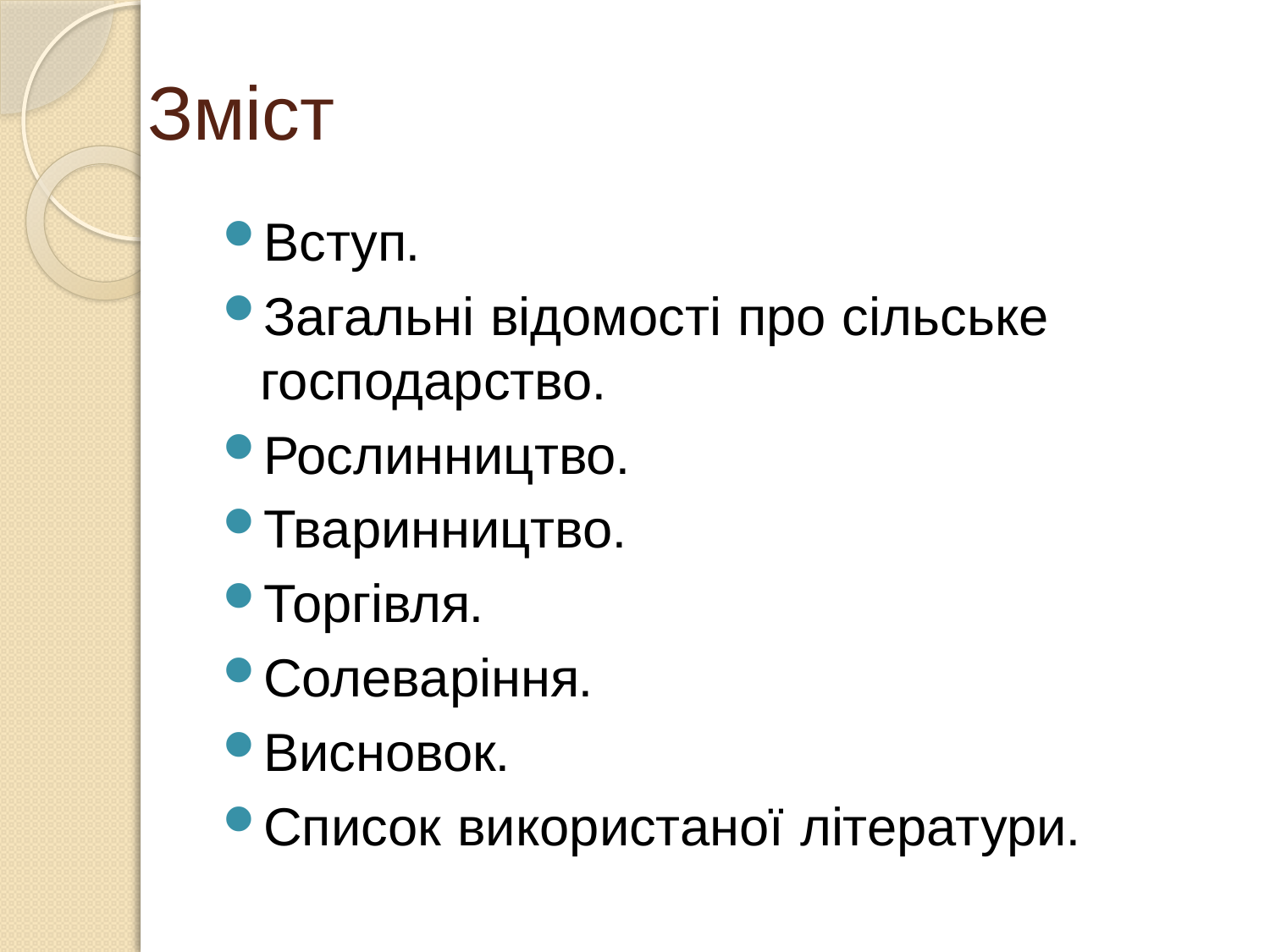

# Зміст
Вступ.
Загальні відомості про сільське господарство.
Рослинництво.
Тваринництво.
Торгівля.
Солеваріння.
Висновок.
Список використаної літератури.